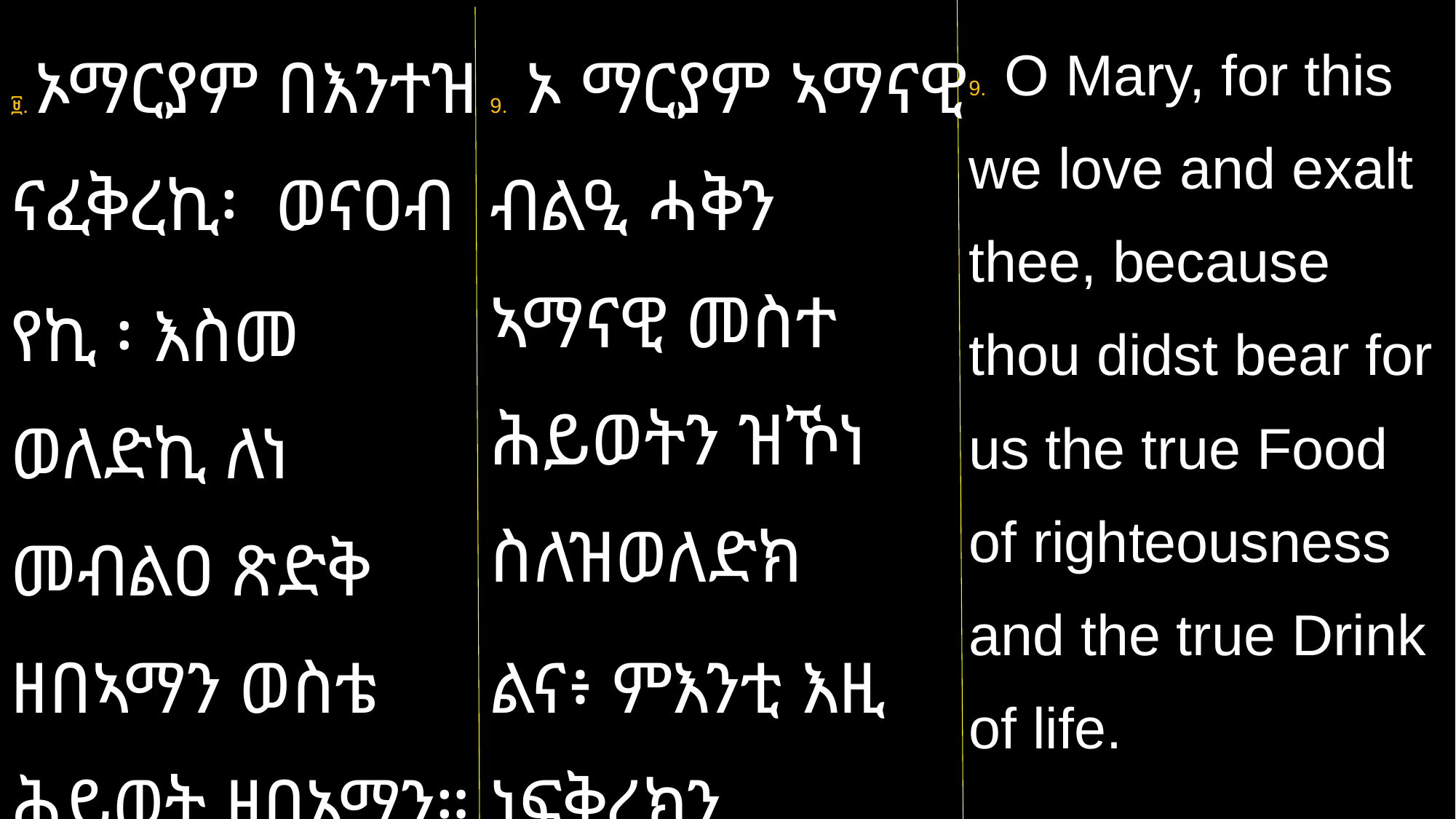

፱. ኦማርያም በእንተዝ ናፈቅረኪ፡  ወናዐብ
የኪ ፡ እስመ ወለድኪ ለነ መብልዐ ጽድቅ ዘበኣማን ወስቴ ሕይወት ዘበኣማን።
9.   ኦ ማርያም ኣማናዊ ብልዒ ሓቅን ኣማናዊ መስተ ሕይወትን ዝኾነ  ስለዝወለድክ
ልና፥ ምእንቲ እዚ ነፍቅረክን ነዕብየክን።
9.   O Mary, for this we love and exalt thee, because thou didst bear for us the true Food of righteousness and the true Drink of life.

10. 0 our fathers, consecrated by the laying on of hands, who are the successors of